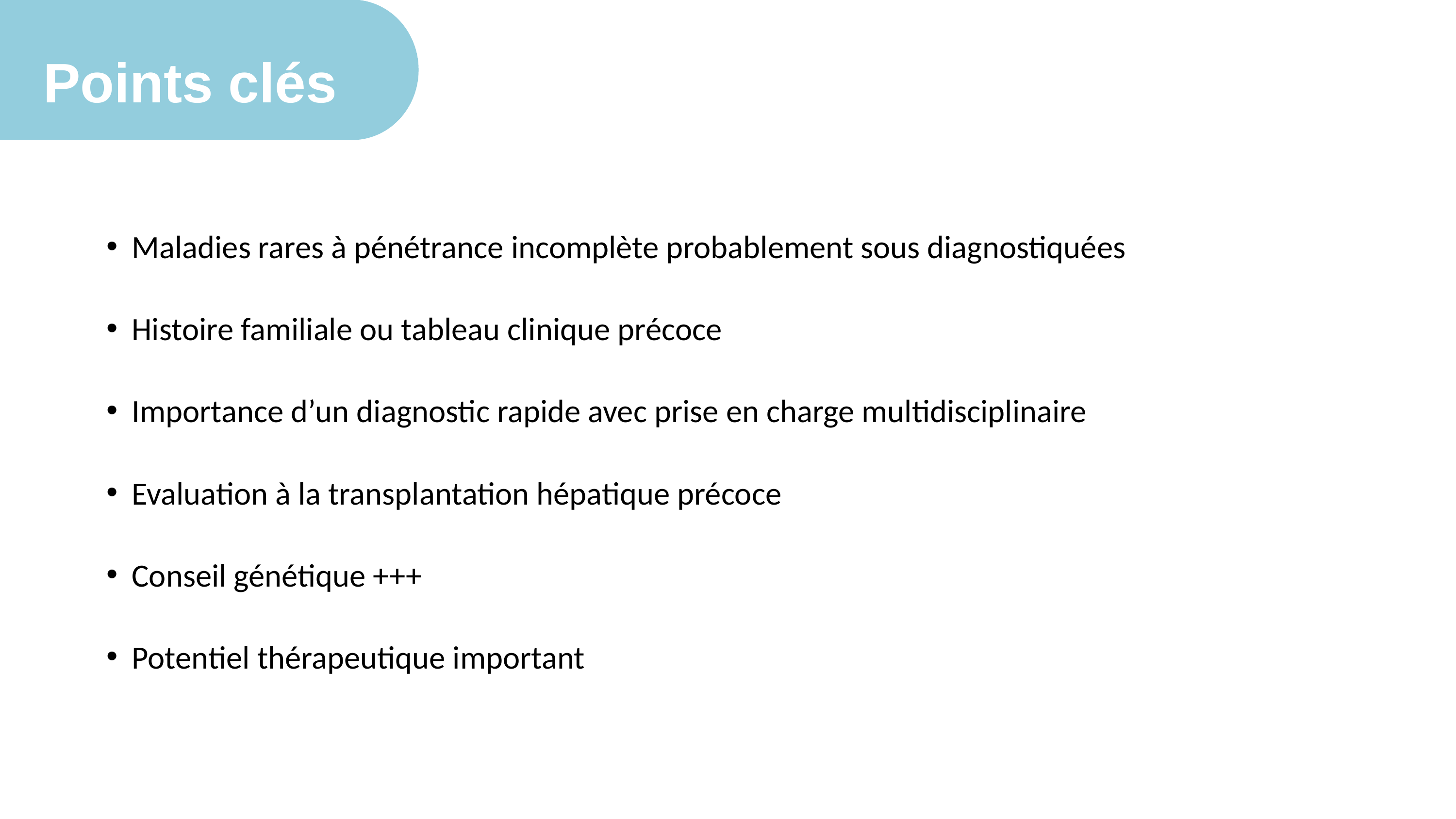

Points clés
Maladies rares à pénétrance incomplète probablement sous diagnostiquées

Histoire familiale ou tableau clinique précoce

Importance d’un diagnostic rapide avec prise en charge multidisciplinaire

Evaluation à la transplantation hépatique précoce

Conseil génétique +++

Potentiel thérapeutique important